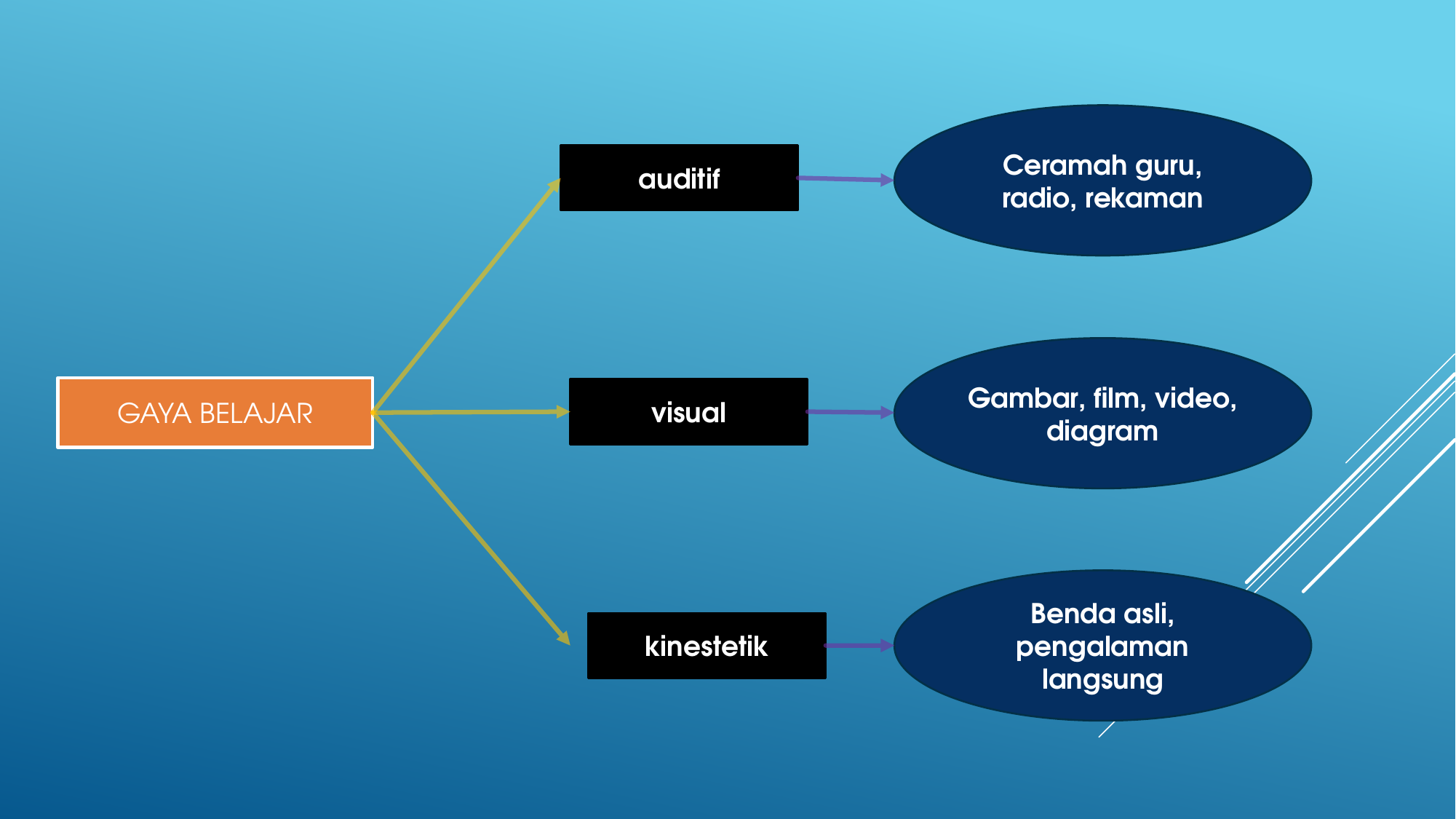

Ceramah guru, radio, rekaman
auditif
Gambar, film, video, diagram
GAYA BELAJAR
visual
Benda asli, pengalaman langsung
kinestetik